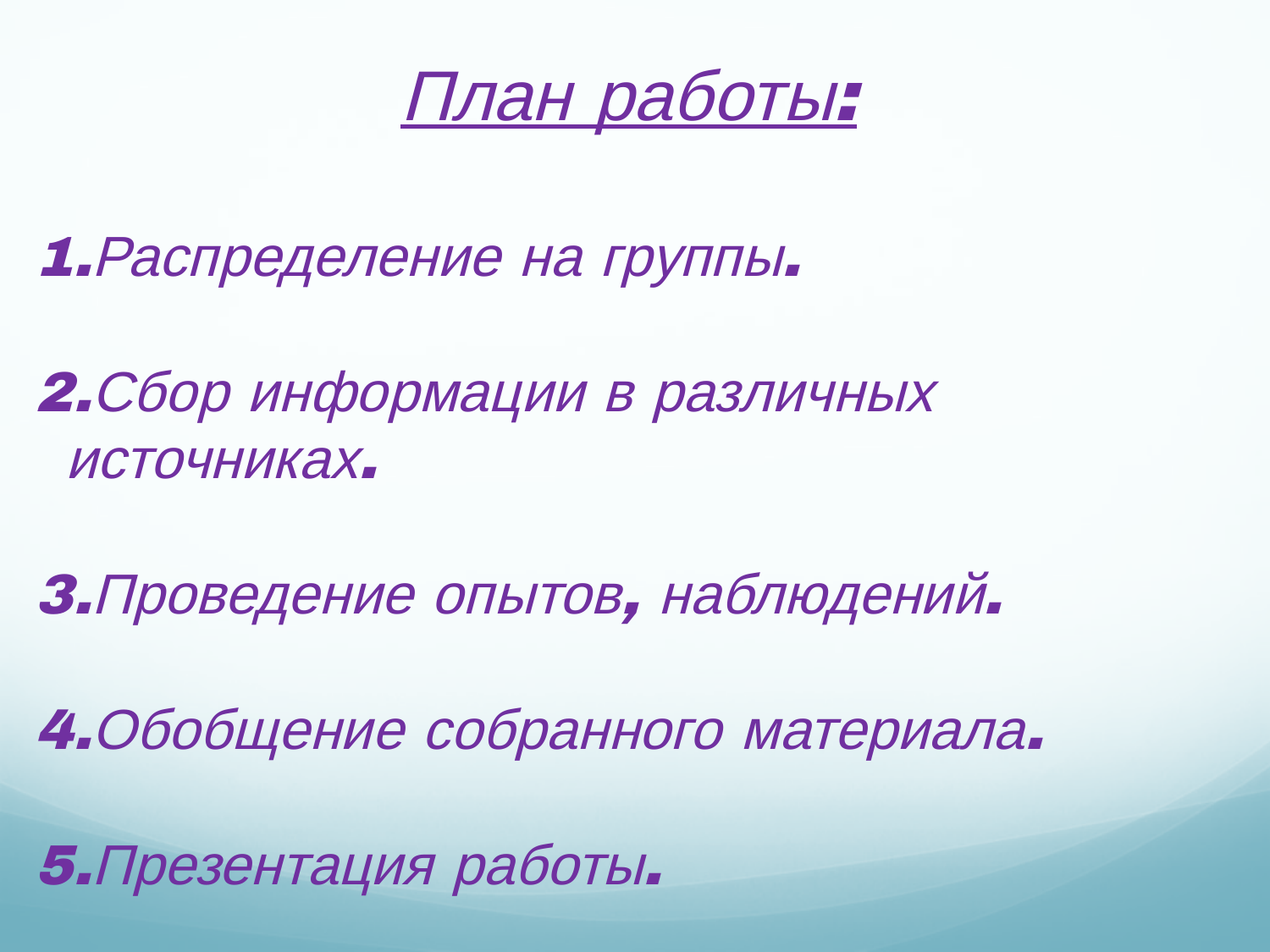

План работы:

Распределение на группы.

Сбор информации в различных источниках.

Проведение опытов, наблюдений.

Обобщение собранного материала.

Презентация работы.